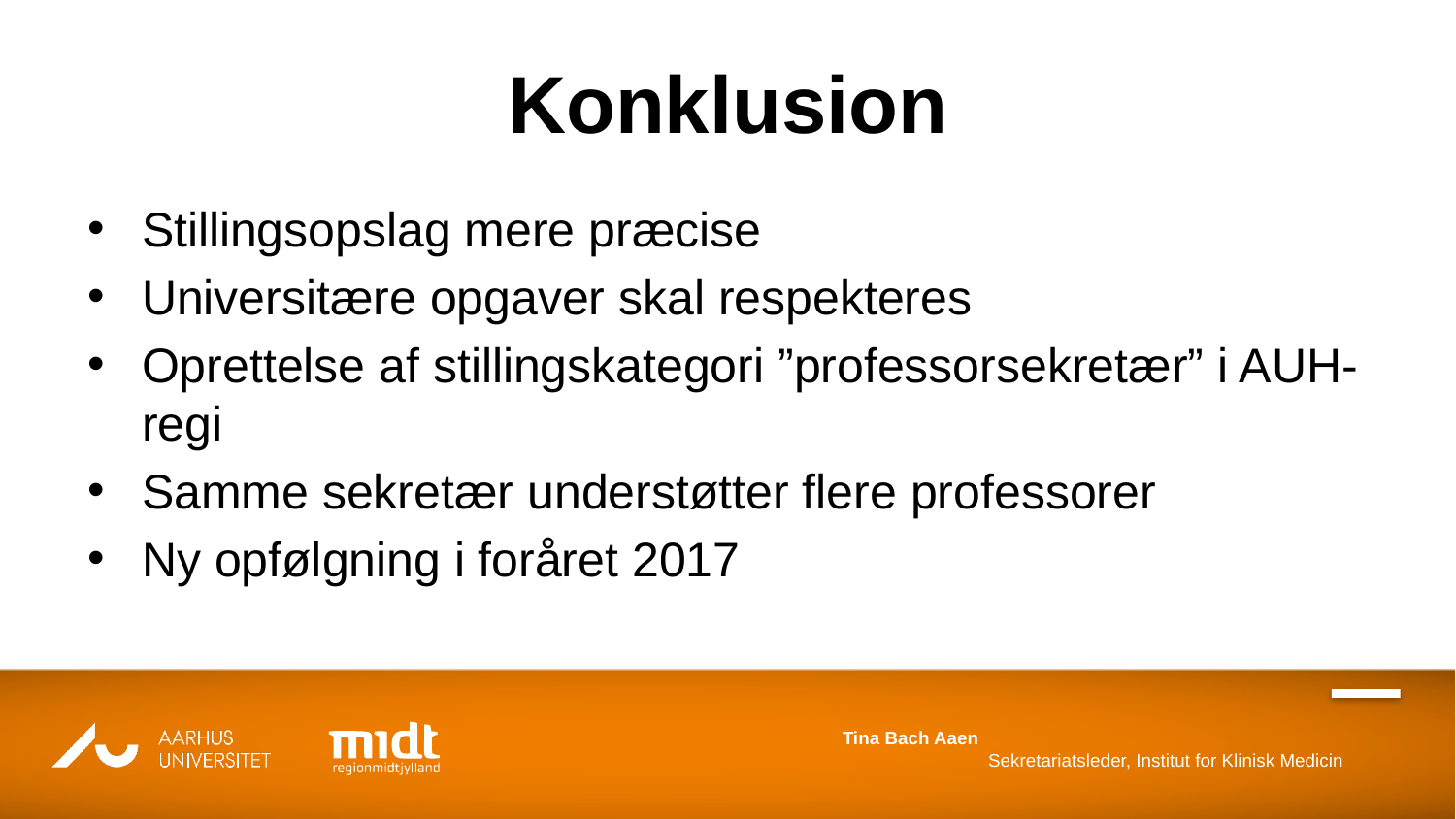

# Konklusion
Stillingsopslag mere præcise
Universitære opgaver skal respekteres
Oprettelse af stillingskategori ”professorsekretær” i AUH-regi
Samme sekretær understøtter flere professorer
Ny opfølgning i foråret 2017